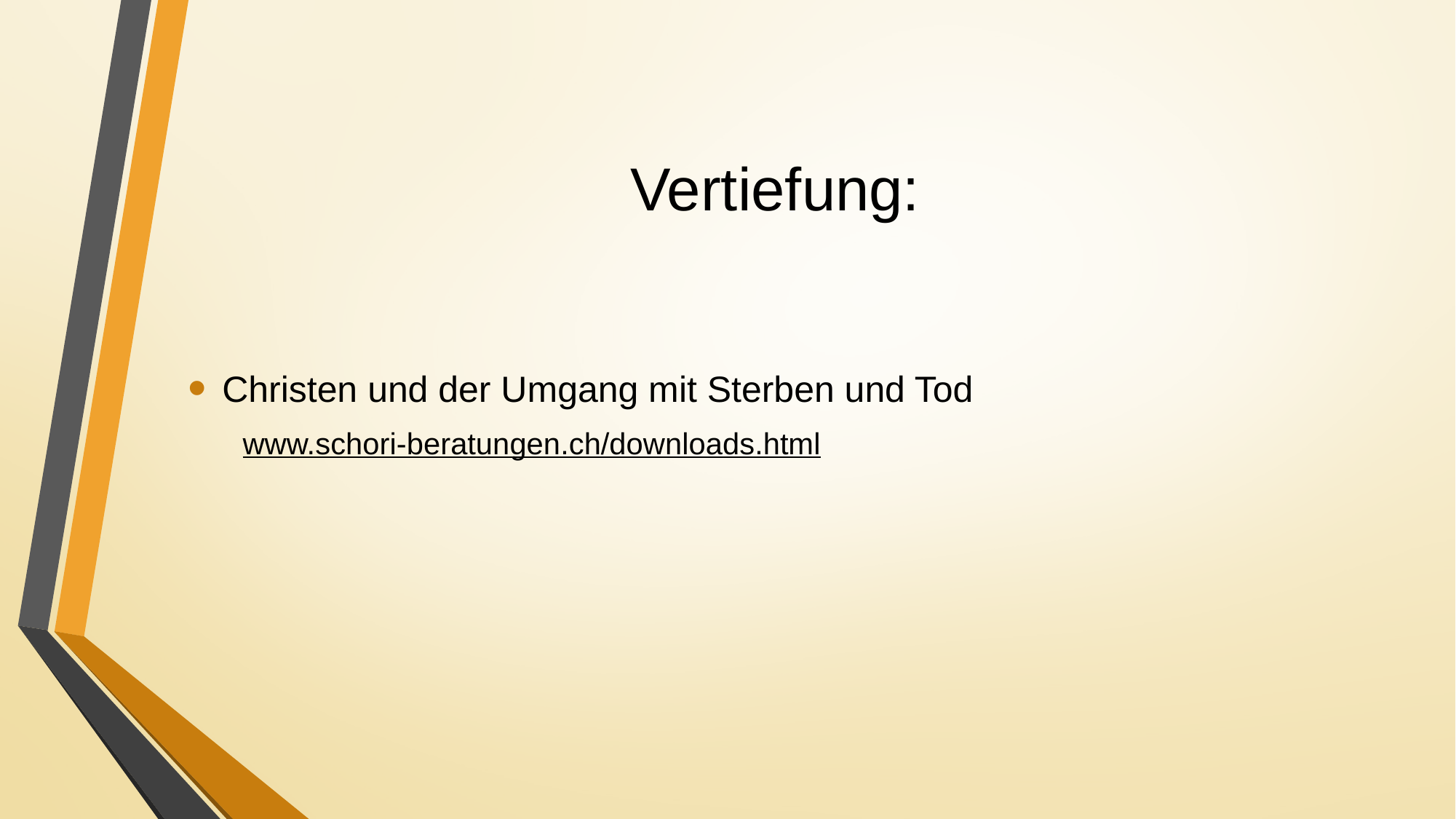

# Vertiefung:
Christen und der Umgang mit Sterben und Tod
www.schori-beratungen.ch/downloads.html